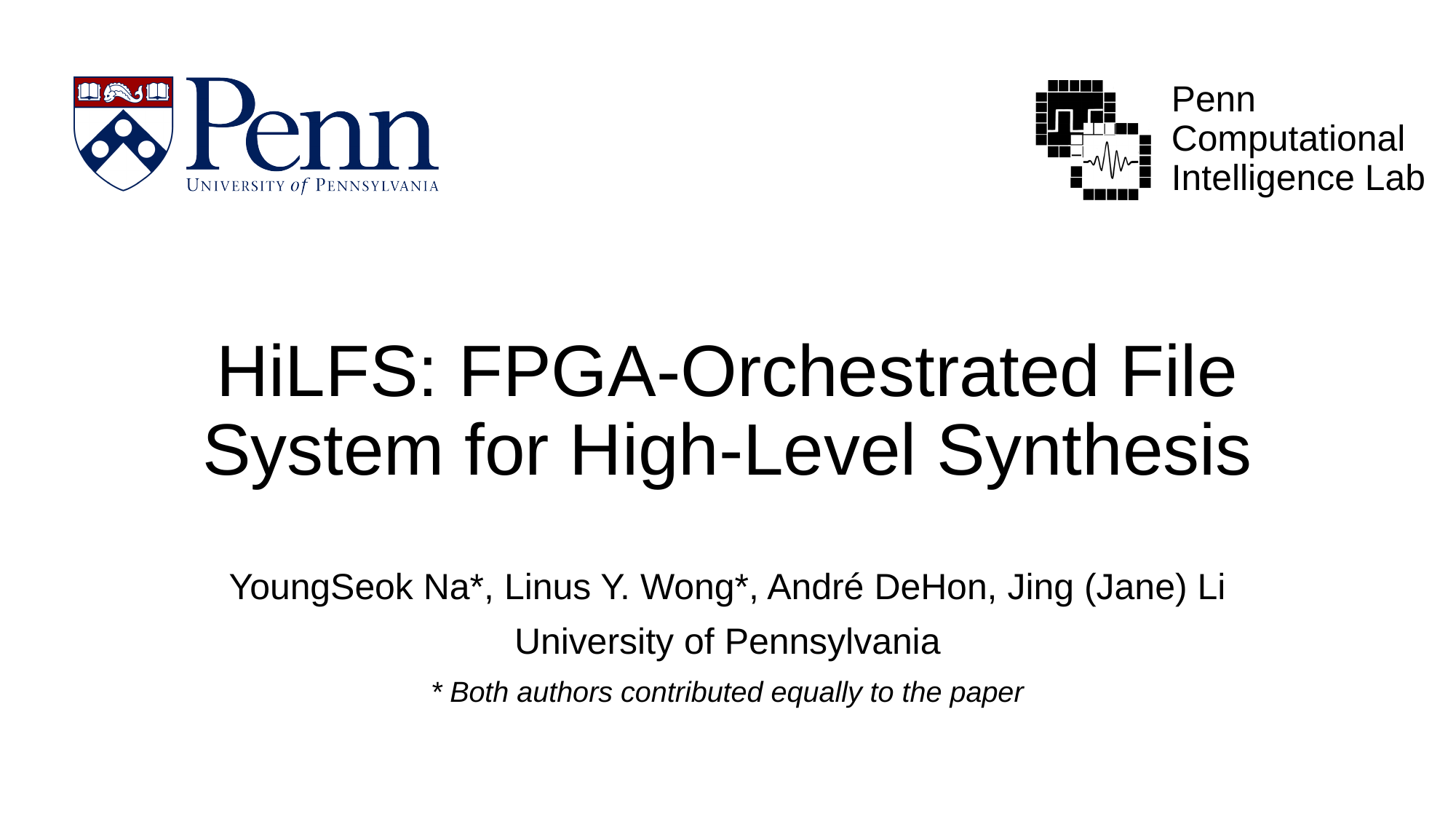

# HiLFS: FPGA-Orchestrated File System for High-Level Synthesis
YoungSeok Na*, Linus Y. Wong*, André DeHon, Jing (Jane) Li
University of Pennsylvania
* Both authors contributed equally to the paper